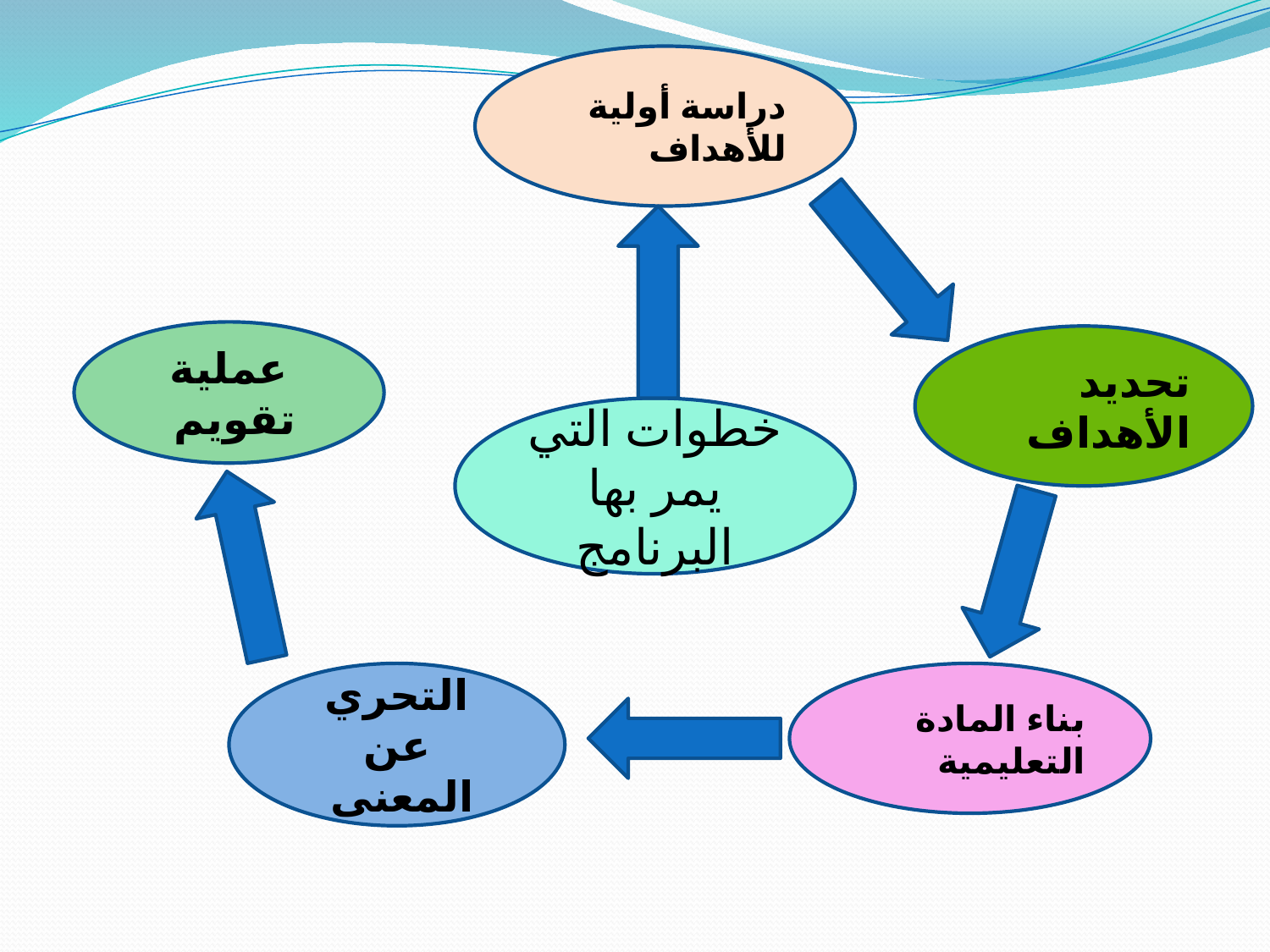

دراسة أولية للأهداف

عملية تقويم
تحديد الأهداف
خطوات التي يمر بها البرنامج

التحري عن المعنى
بناء المادة التعليمية